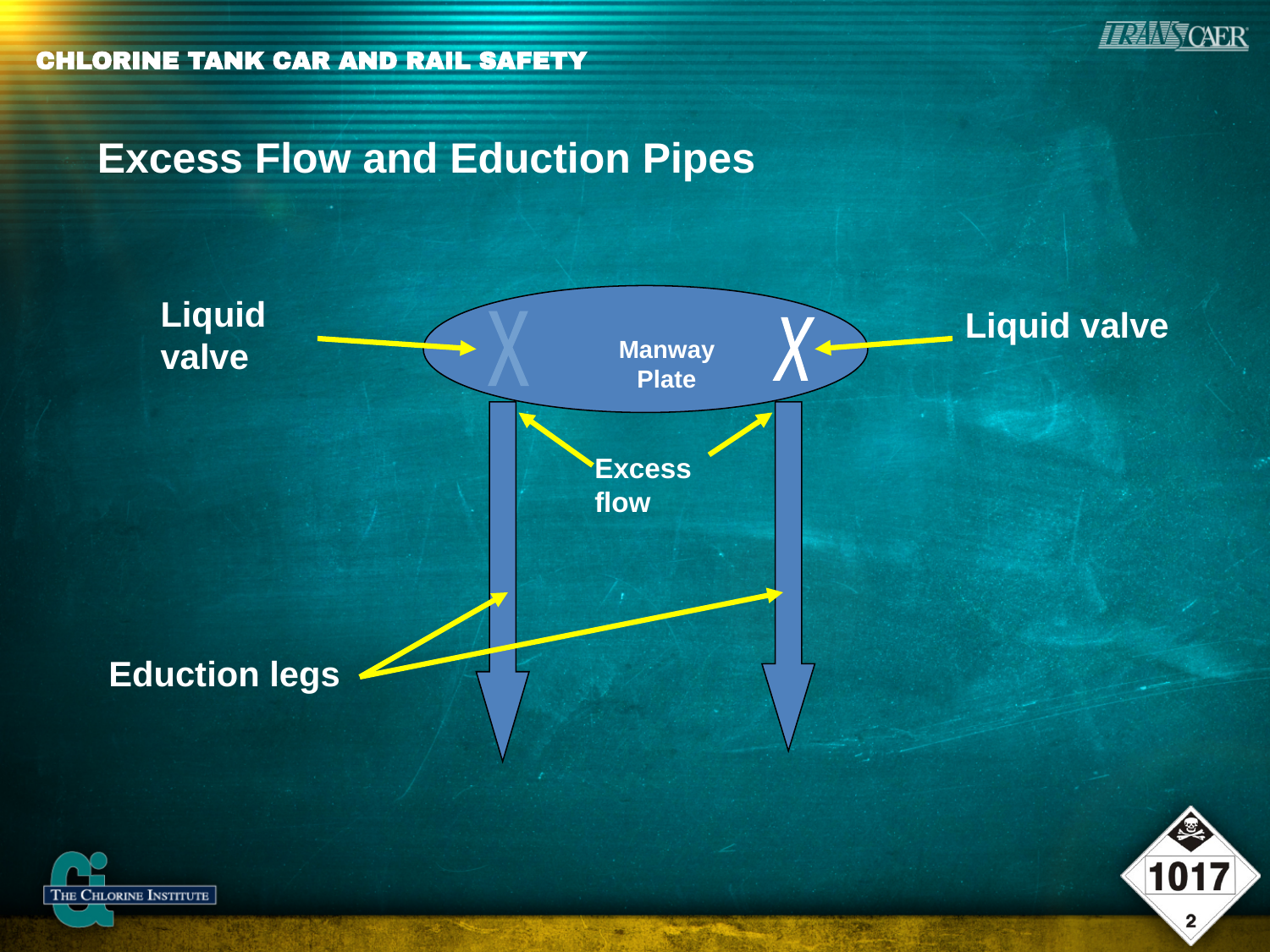

# Excess Flow and Eduction Pipes

x
Liquid valve

Liquid valve
x
Manway Plate

Excess flow

Eduction legs